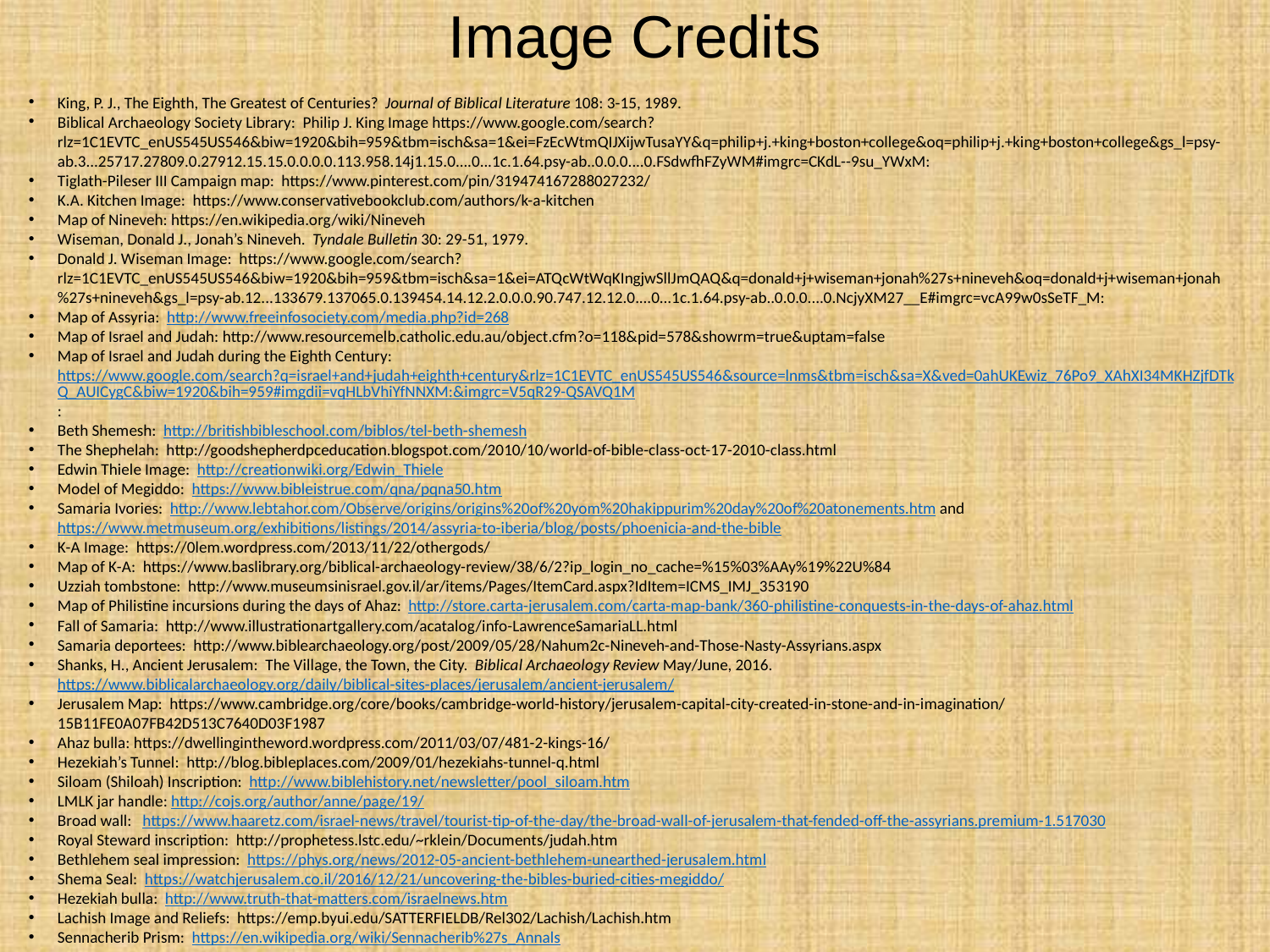

# Image Credits
King, P. J., The Eighth, The Greatest of Centuries?  Journal of Biblical Literature 108: 3-15, 1989.
Biblical Archaeology Society Library:  Philip J. King Image https://www.google.com/search?rlz=1C1EVTC_enUS545US546&biw=1920&bih=959&tbm=isch&sa=1&ei=FzEcWtmQIJXijwTusaYY&q=philip+j.+king+boston+college&oq=philip+j.+king+boston+college&gs_l=psy-ab.3...25717.27809.0.27912.15.15.0.0.0.0.113.958.14j1.15.0....0...1c.1.64.psy-ab..0.0.0....0.FSdwfhFZyWM#imgrc=CKdL--9su_YWxM:
Tiglath-Pileser III Campaign map:  https://www.pinterest.com/pin/319474167288027232/
K.A. Kitchen Image:  https://www.conservativebookclub.com/authors/k-a-kitchen
Map of Nineveh: https://en.wikipedia.org/wiki/Nineveh
Wiseman, Donald J., Jonah’s Nineveh.  Tyndale Bulletin 30: 29-51, 1979.
Donald J. Wiseman Image:  https://www.google.com/search?rlz=1C1EVTC_enUS545US546&biw=1920&bih=959&tbm=isch&sa=1&ei=ATQcWtWqKIngjwSllJmQAQ&q=donald+j+wiseman+jonah%27s+nineveh&oq=donald+j+wiseman+jonah%27s+nineveh&gs_l=psy-ab.12...133679.137065.0.139454.14.12.2.0.0.0.90.747.12.12.0....0...1c.1.64.psy-ab..0.0.0....0.NcjyXM27__E#imgrc=vcA99w0sSeTF_M:
Map of Assyria:  http://www.freeinfosociety.com/media.php?id=268
Map of Israel and Judah: http://www.resourcemelb.catholic.edu.au/object.cfm?o=118&pid=578&showrm=true&uptam=false
Map of Israel and Judah during the Eighth Century: https://www.google.com/search?q=israel+and+judah+eighth+century&rlz=1C1EVTC_enUS545US546&source=lnms&tbm=isch&sa=X&ved=0ahUKEwiz_76Po9_XAhXI34MKHZjfDTkQ_AUICygC&biw=1920&bih=959#imgdii=vqHLbVhiYfNNXM:&imgrc=V5qR29-QSAVQ1M:
Beth Shemesh:  http://britishbibleschool.com/biblos/tel-beth-shemesh
The Shephelah:  http://goodshepherdpceducation.blogspot.com/2010/10/world-of-bible-class-oct-17-2010-class.html
Edwin Thiele Image:  http://creationwiki.org/Edwin_Thiele
Model of Megiddo:  https://www.bibleistrue.com/qna/pqna50.htm
Samaria Ivories:  http://www.lebtahor.com/Observe/origins/origins%20of%20yom%20hakippurim%20day%20of%20atonements.htm and https://www.metmuseum.org/exhibitions/listings/2014/assyria-to-iberia/blog/posts/phoenicia-and-the-bible
K-A Image:  https://0lem.wordpress.com/2013/11/22/othergods/
Map of K-A:  https://www.baslibrary.org/biblical-archaeology-review/38/6/2?ip_login_no_cache=%15%03%AAy%19%22U%84
Uzziah tombstone:  http://www.museumsinisrael.gov.il/ar/items/Pages/ItemCard.aspx?IdItem=ICMS_IMJ_353190
Map of Philistine incursions during the days of Ahaz:  http://store.carta-jerusalem.com/carta-map-bank/360-philistine-conquests-in-the-days-of-ahaz.html
Fall of Samaria:  http://www.illustrationartgallery.com/acatalog/info-LawrenceSamariaLL.html
Samaria deportees:  http://www.biblearchaeology.org/post/2009/05/28/Nahum2c-Nineveh-and-Those-Nasty-Assyrians.aspx
Shanks, H., Ancient Jerusalem:  The Village, the Town, the City.  Biblical Archaeology Review May/June, 2016. https://www.biblicalarchaeology.org/daily/biblical-sites-places/jerusalem/ancient-jerusalem/
Jerusalem Map:  https://www.cambridge.org/core/books/cambridge-world-history/jerusalem-capital-city-created-in-stone-and-in-imagination/15B11FE0A07FB42D513C7640D03F1987
Ahaz bulla: https://dwellingintheword.wordpress.com/2011/03/07/481-2-kings-16/
Hezekiah’s Tunnel:  http://blog.bibleplaces.com/2009/01/hezekiahs-tunnel-q.html
Siloam (Shiloah) Inscription:  http://www.biblehistory.net/newsletter/pool_siloam.htm
LMLK jar handle: http://cojs.org/author/anne/page/19/
Broad wall:   https://www.haaretz.com/israel-news/travel/tourist-tip-of-the-day/the-broad-wall-of-jerusalem-that-fended-off-the-assyrians.premium-1.517030
Royal Steward inscription:  http://prophetess.lstc.edu/~rklein/Documents/judah.htm
Bethlehem seal impression:  https://phys.org/news/2012-05-ancient-bethlehem-unearthed-jerusalem.html
Shema Seal:  https://watchjerusalem.co.il/2016/12/21/uncovering-the-bibles-buried-cities-megiddo/
Hezekiah bulla:  http://www.truth-that-matters.com/israelnews.htm
Lachish Image and Reliefs:  https://emp.byui.edu/SATTERFIELDB/Rel302/Lachish/Lachish.htm
Sennacherib Prism:  https://en.wikipedia.org/wiki/Sennacherib%27s_Annals